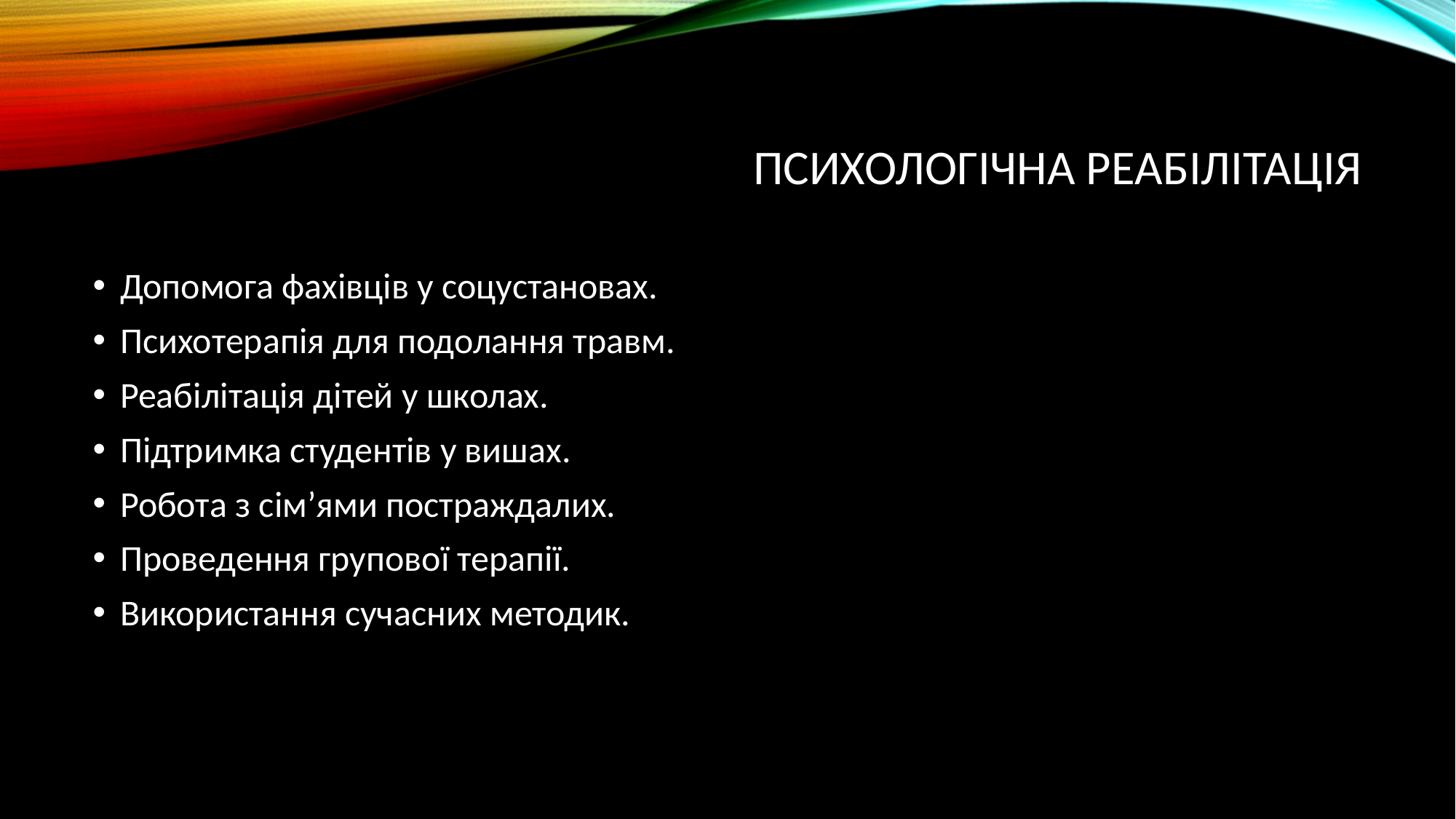

# Психологічна реабілітація
Допомога фахівців у соцустановах.
Психотерапія для подолання травм.
Реабілітація дітей у школах.
Підтримка студентів у вишах.
Робота з сім’ями постраждалих.
Проведення групової терапії.
Використання сучасних методик.